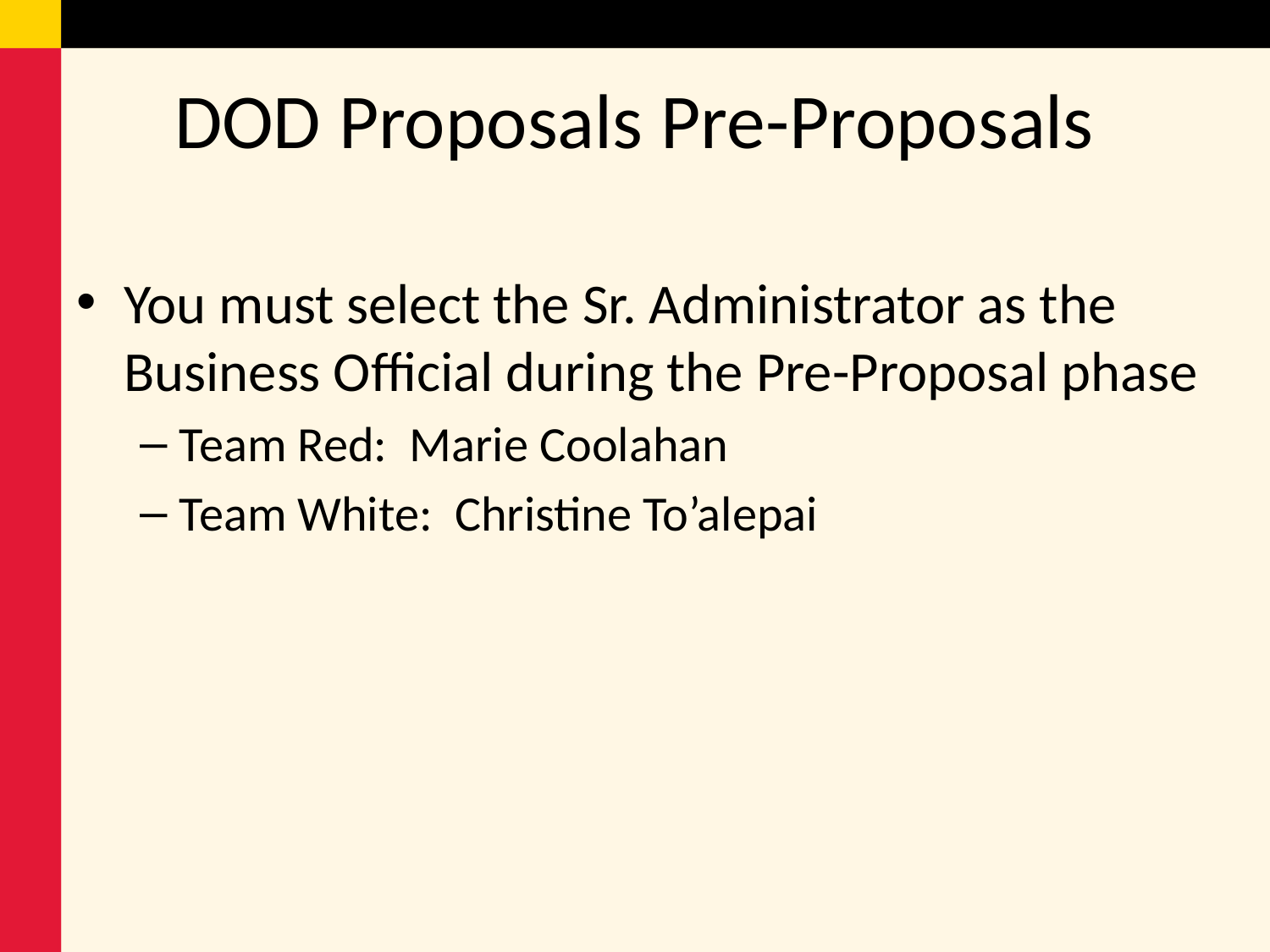

# DOD Proposals Pre-Proposals
You must select the Sr. Administrator as the  Business Official during the Pre-Proposal phase
Team Red:  Marie Coolahan
Team White:  Christine To’alepai